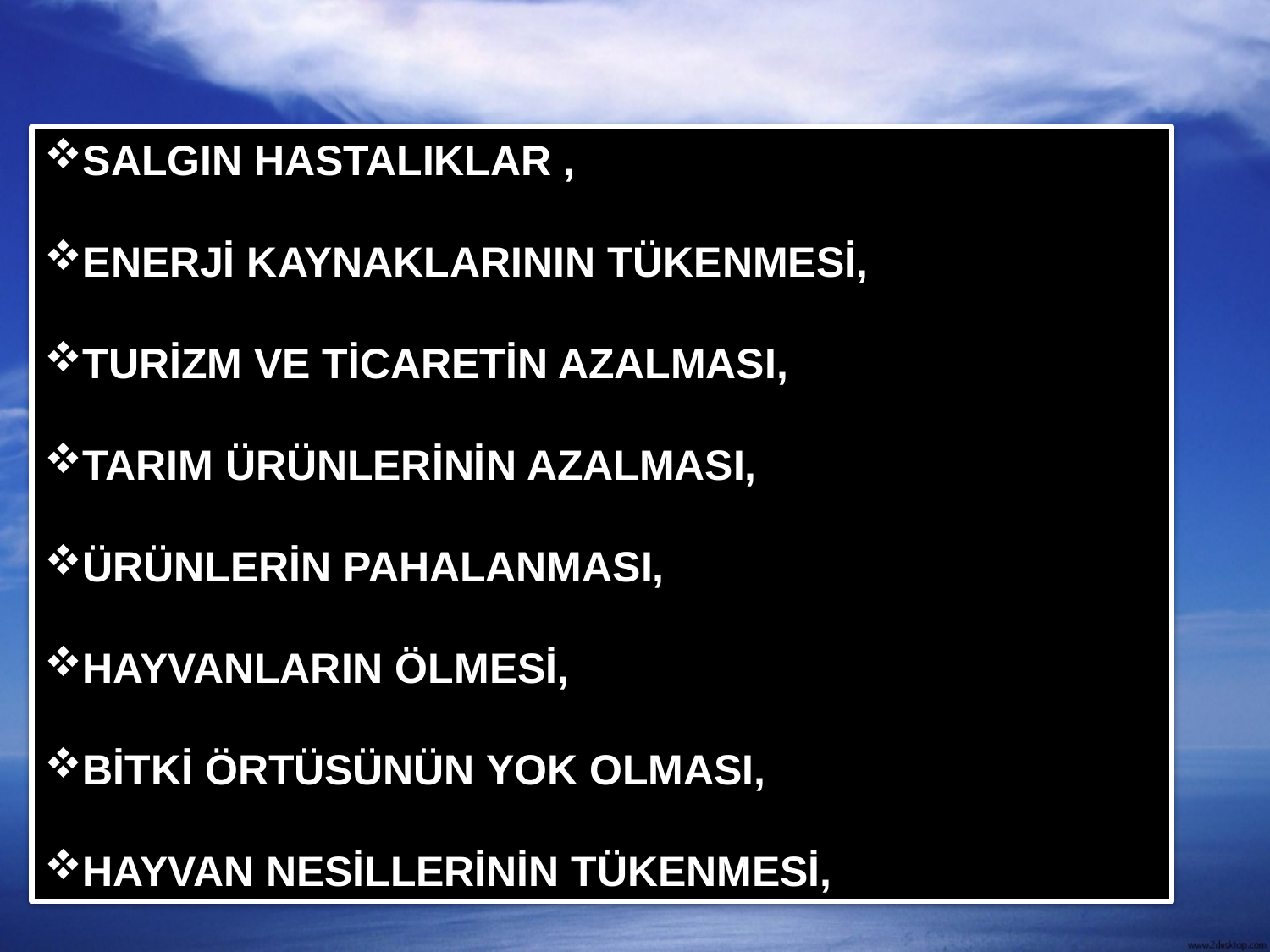

SALGIN HASTALIKLAR ,

ENERJİ KAYNAKLARININ TÜKENMESİ,

TURİZM VE TİCARETİN AZALMASI,

TARIM ÜRÜNLERİNİN AZALMASI,

ÜRÜNLERİN PAHALANMASI,

HAYVANLARIN ÖLMESİ,

BİTKİ ÖRTÜSÜNÜN YOK OLMASI,

HAYVAN NESİLLERİNİN TÜKENMESİ,